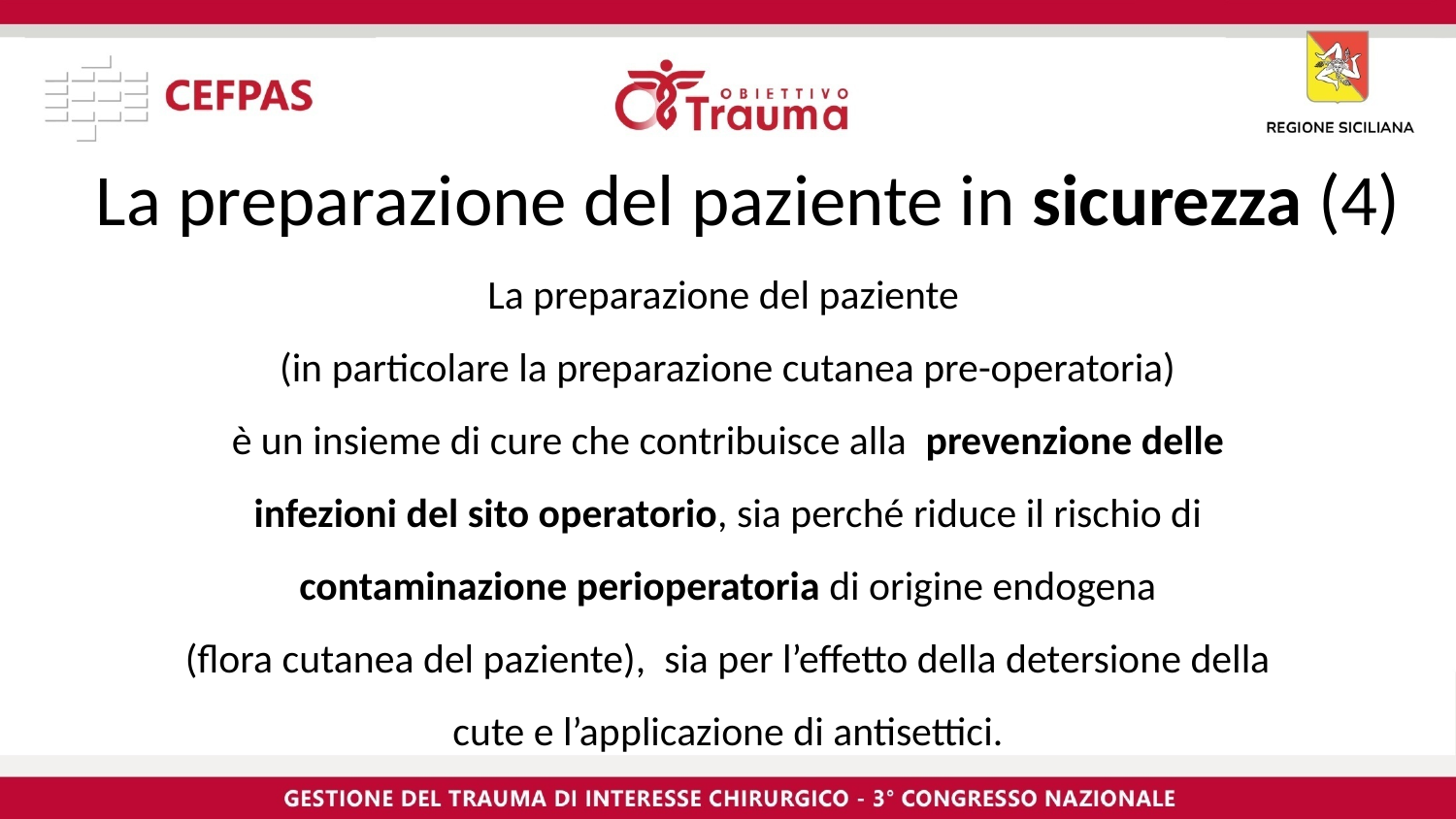

La preparazione del paziente in sicurezza (4)
La preparazione del paziente
(in particolare la preparazione cutanea pre-operatoria)
è un insieme di cure che contribuisce alla  prevenzione delle infezioni del sito operatorio, sia perché riduce il rischio di contaminazione perioperatoria di origine endogena
(flora cutanea del paziente),  sia per l’effetto della detersione della cute e l’applicazione di antisettici.